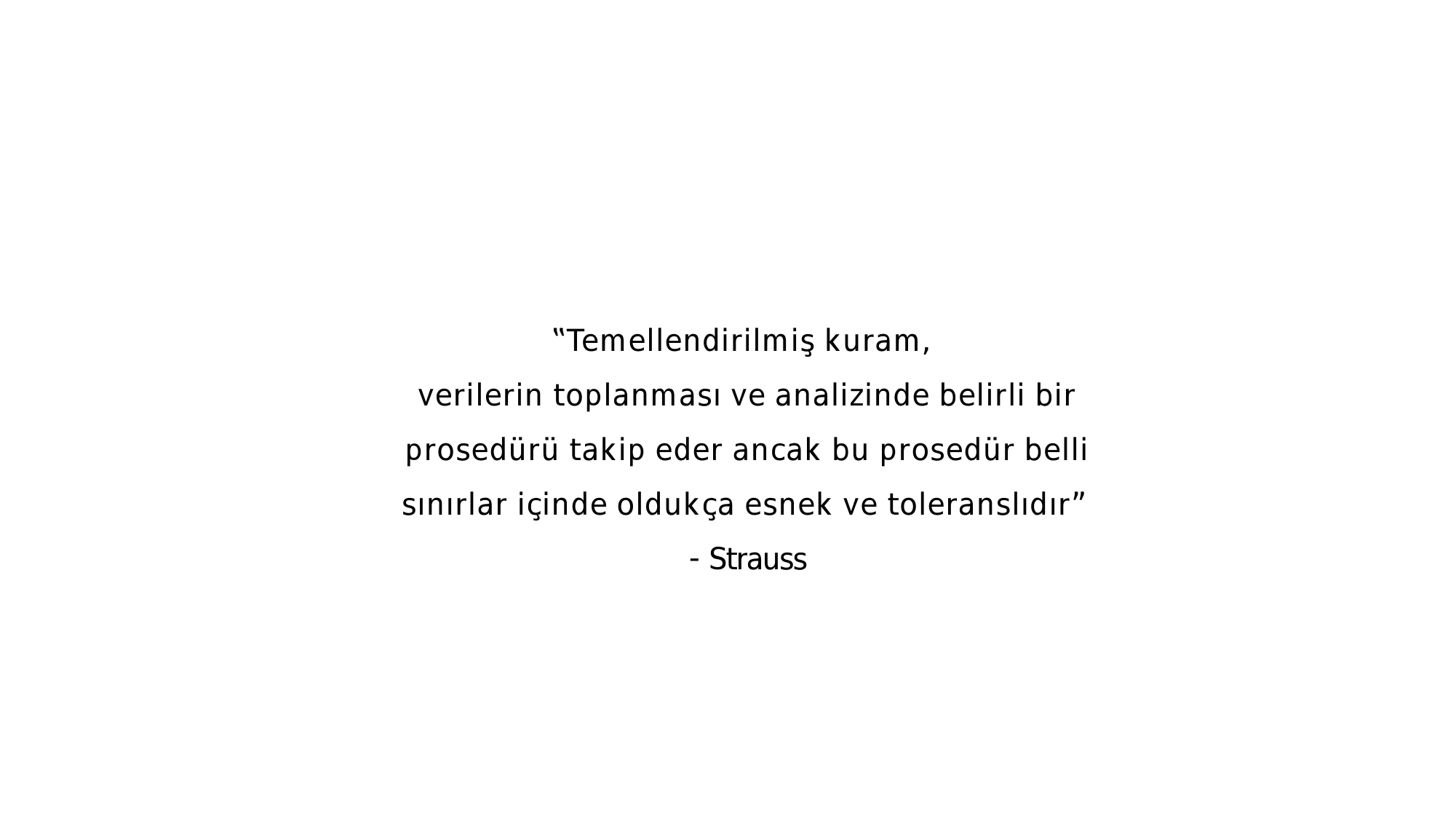

“Temellendirilmiş kuram,
verilerin toplanması ve analizinde belirli bir prosedürü takip eder ancak bu prosedür belli sınırlar içinde oldukça esnek ve toleranslıdır”
- Strauss